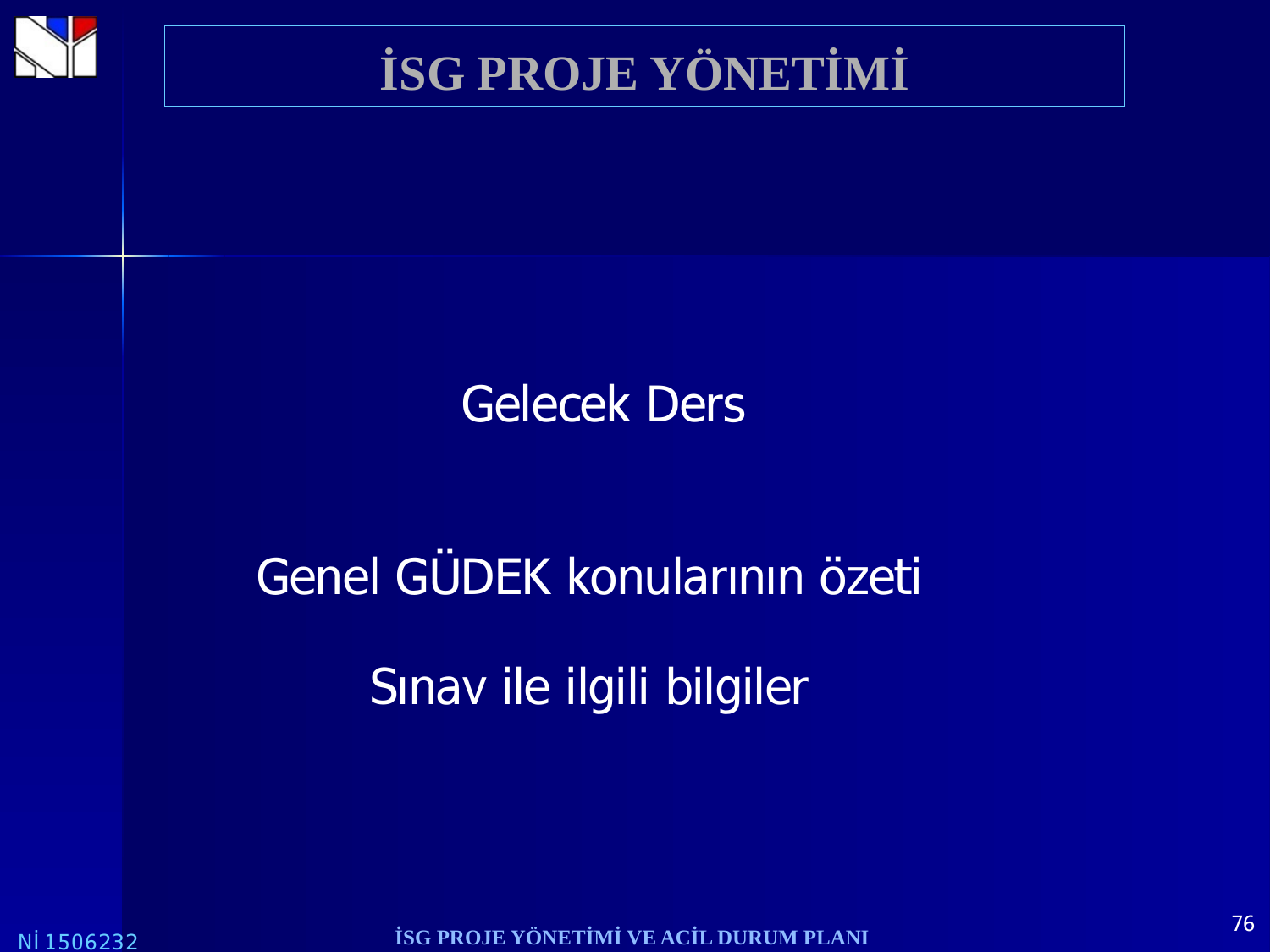

İSG PROJE YÖNETİMİ
Gelecek Ders
Genel GÜDEK konularının özeti
Sınav ile ilgili bilgiler
76